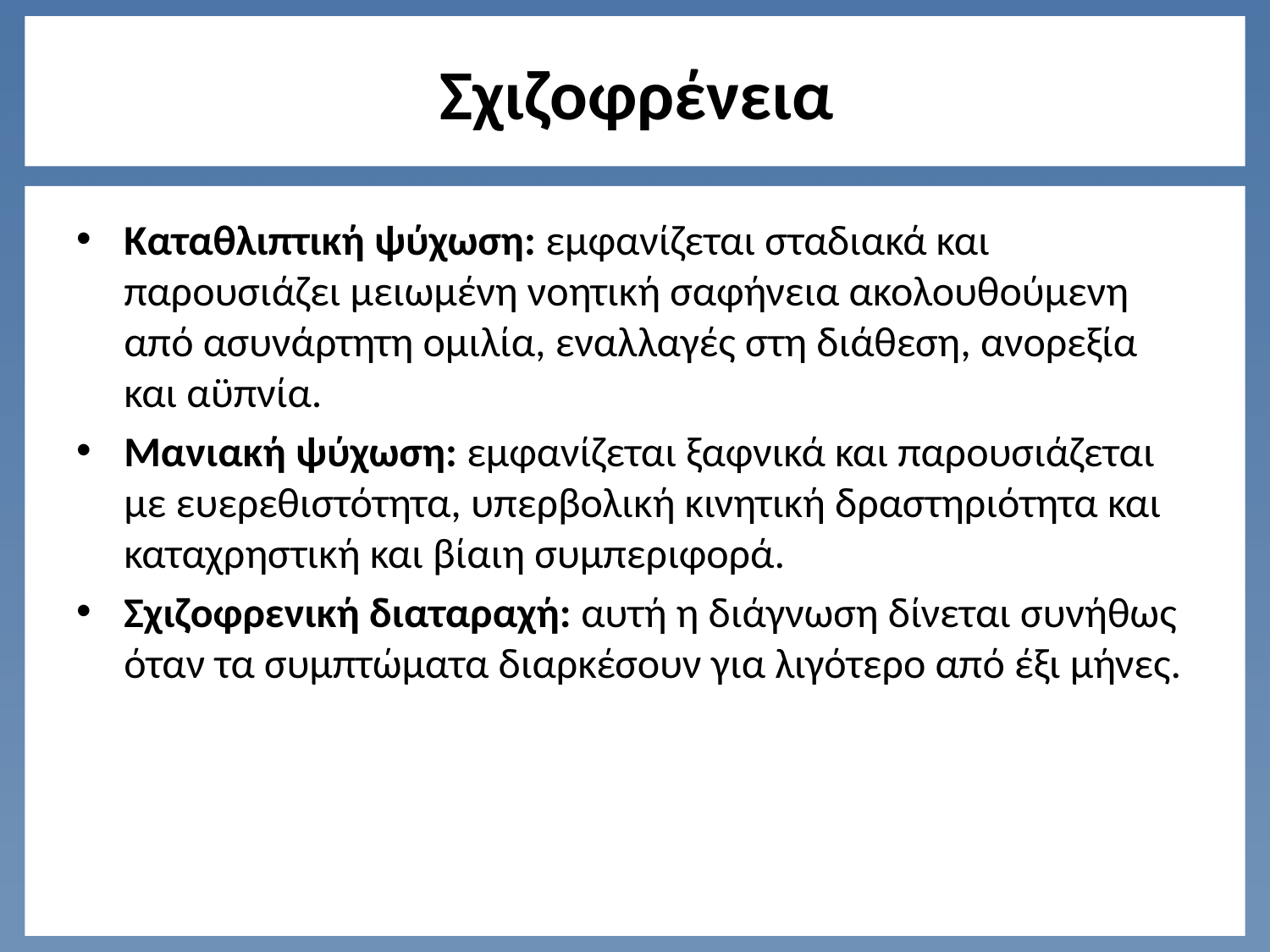

# Σχιζοφρένεια
Καταθλιπτική ψύχωση: εμφανίζεται σταδιακά και παρουσιάζει μειωμένη νοητική σαφήνεια ακολουθούμενη από ασυνάρτητη ομιλία, εναλλαγές στη διάθεση, ανορεξία και αϋπνία.
Μανιακή ψύχωση: εμφανίζεται ξαφνικά και παρουσιάζεται με ευερεθιστότητα, υπερβολική κινητική δραστηριότητα και καταχρηστική και βίαιη συμπεριφορά.
Σχιζοφρενική διαταραχή: αυτή η διάγνωση δίνεται συνήθως όταν τα συμπτώματα διαρκέσουν για λιγότερο από έξι μήνες.